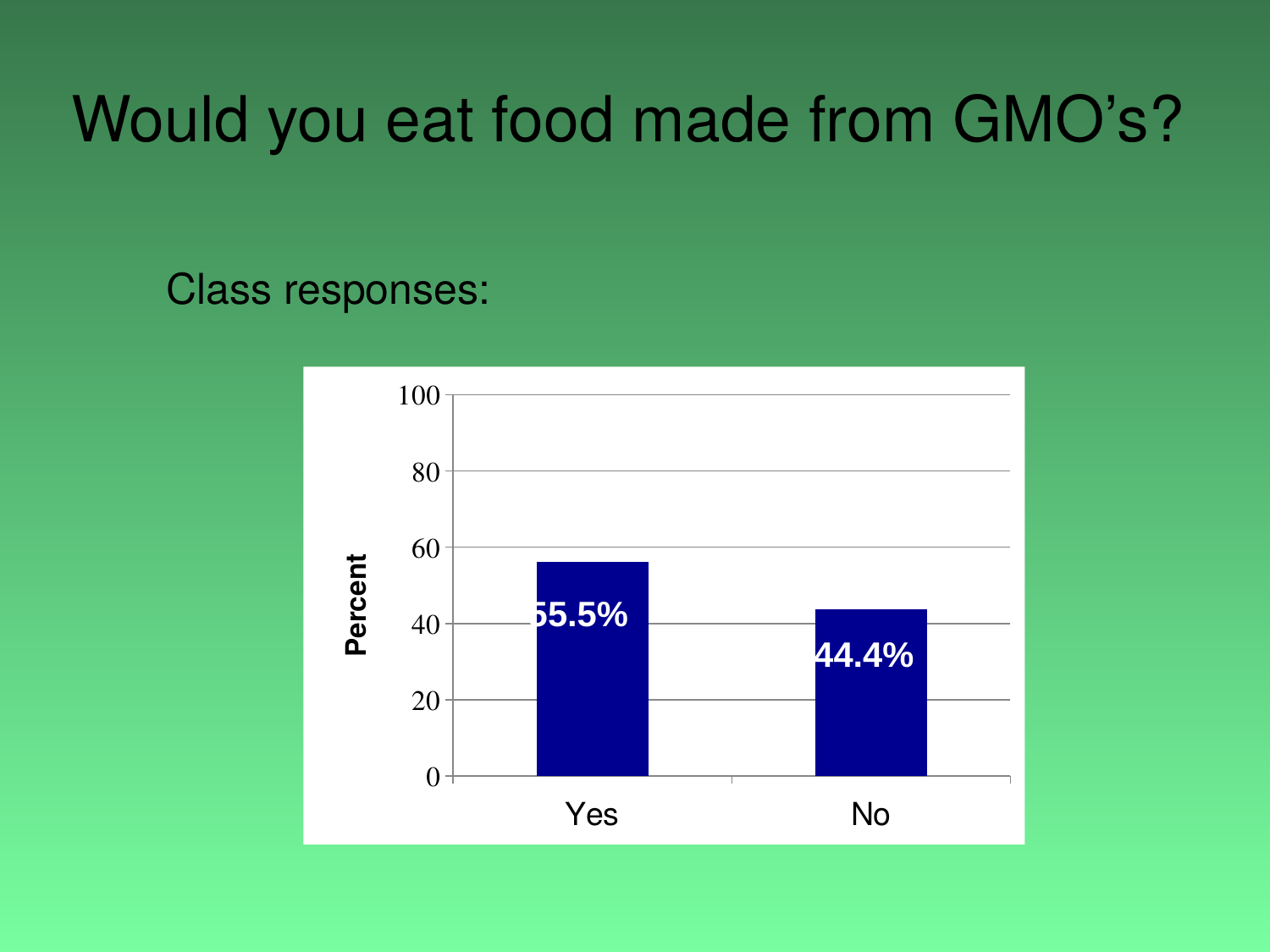

# Would you eat food made from GMO’s?
Class responses:

[unsupported chart]

55.5%
44.4%